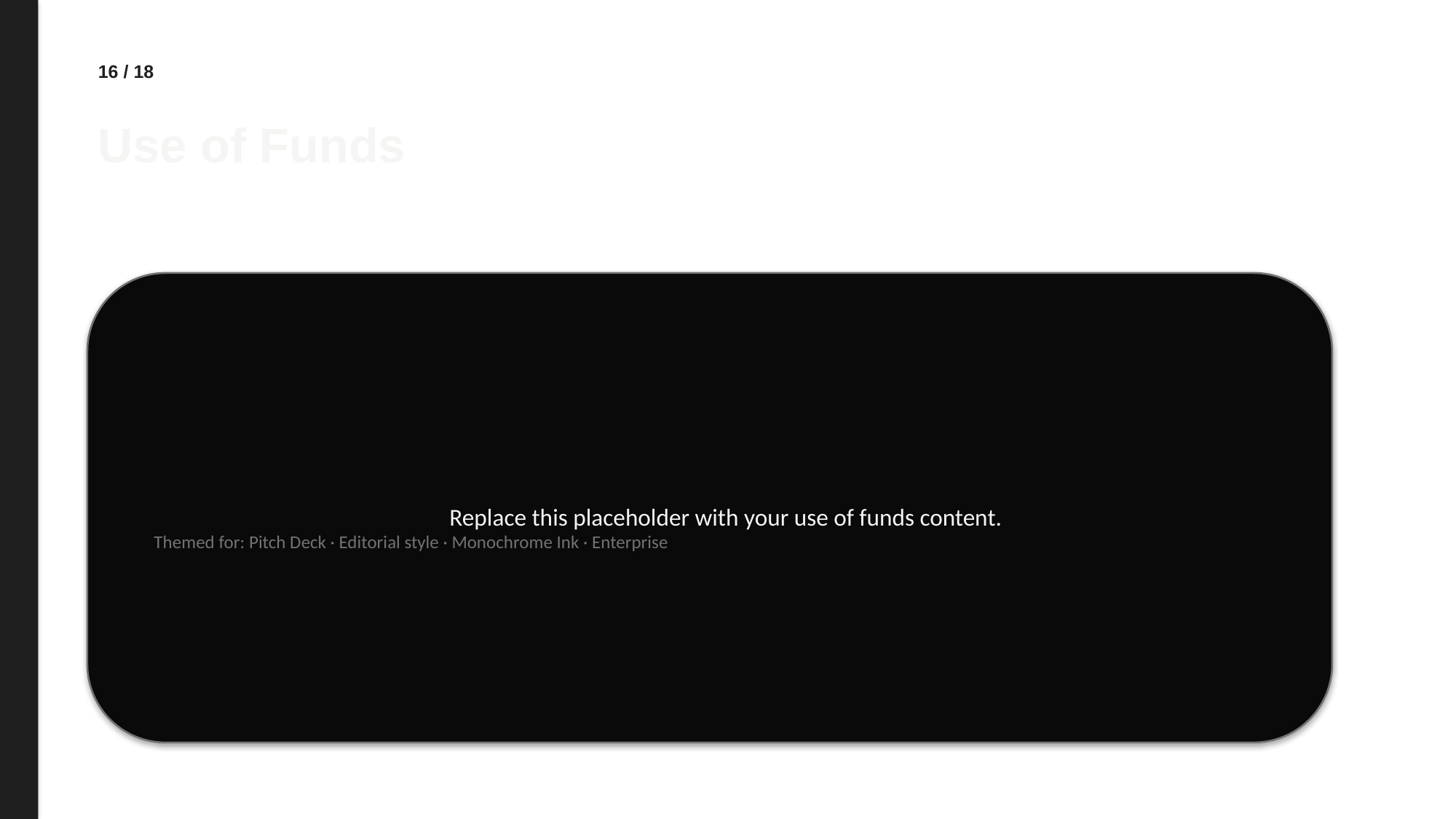

16 / 18
Use of Funds
Replace this placeholder with your use of funds content.
Themed for: Pitch Deck · Editorial style · Monochrome Ink · Enterprise